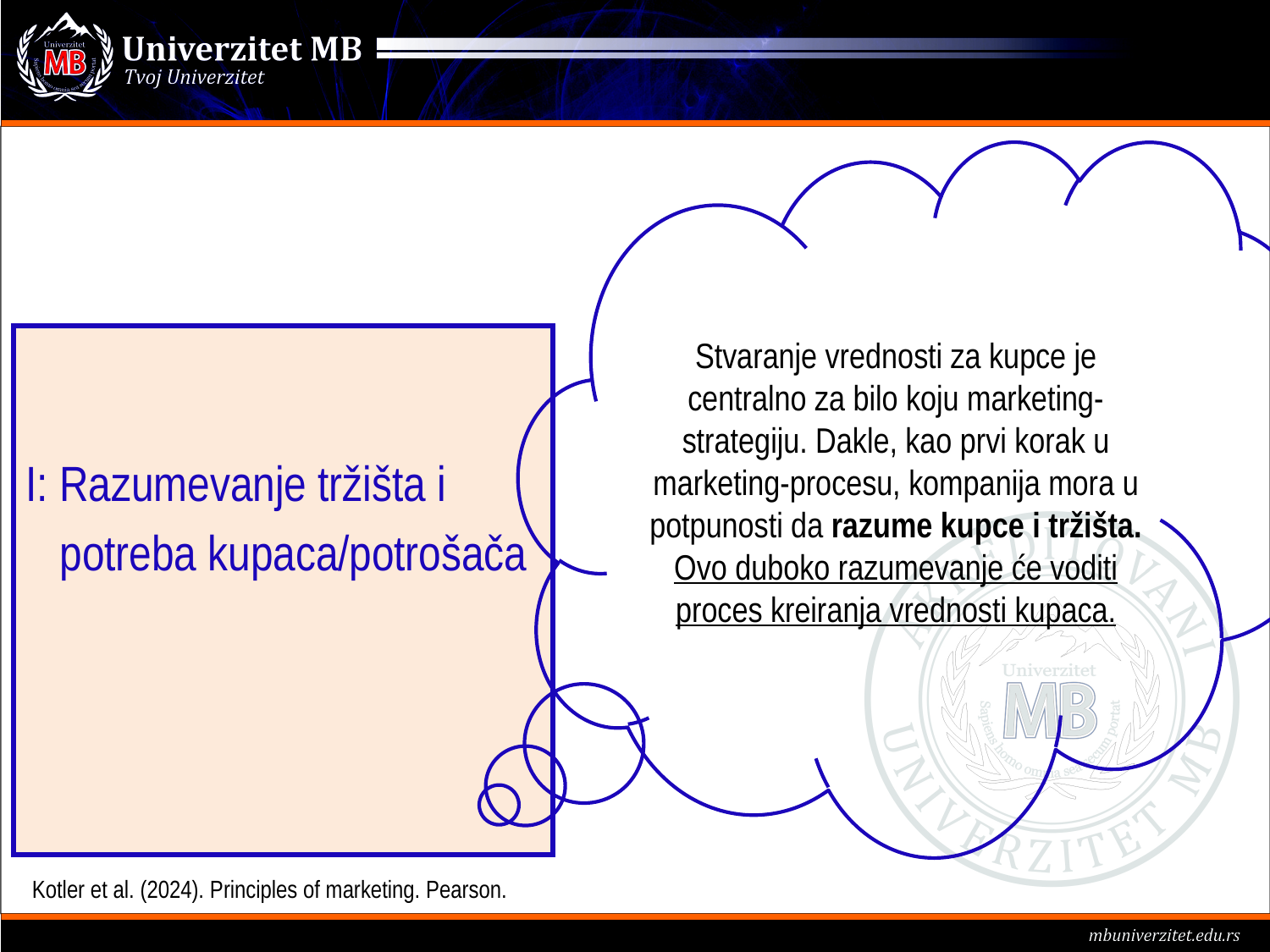

Stvaranje vrednosti za kupce je centralno za bilo koju marketing-strategiju. Dakle, kao prvi korak u marketing-procesu, kompanija mora u potpunosti da razume kupce i tržišta. Ovo duboko razumevanje će voditi proces kreiranja vrednosti kupaca.

I: Razumevanje tržišta i
   potreba kupaca/potrošača

Kotler et al. (2024). Principles of marketing. Pearson.